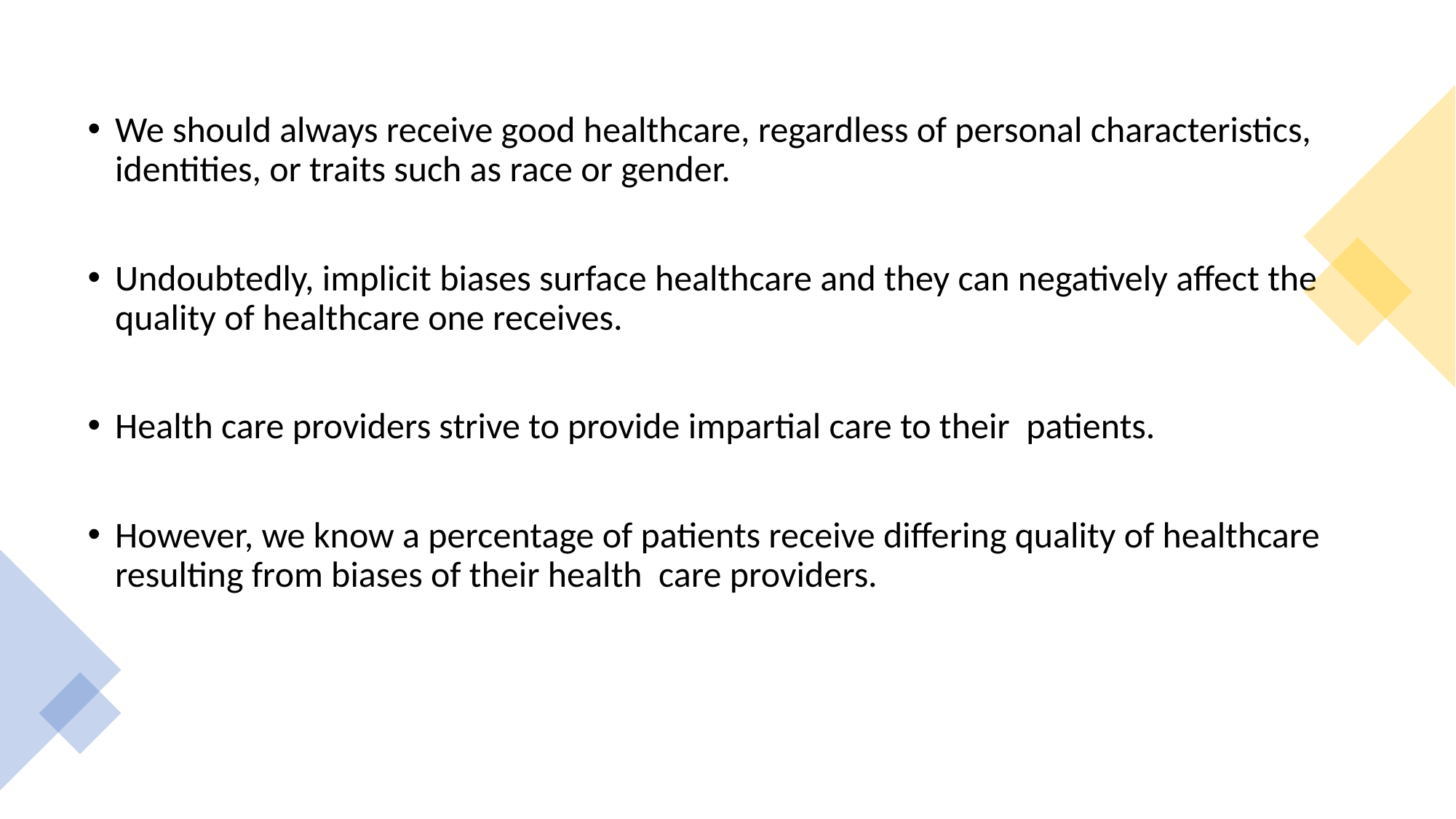

We should always receive good healthcare, regardless of personal characteristics, identities, or traits such as race or gender.

Undoubtedly, implicit biases surface healthcare and they can negatively affect the quality of healthcare one receives.

Health care providers strive to provide impartial care to their  patients.

However, we know a percentage of patients receive differing quality of healthcare resulting from biases of their health  care providers.